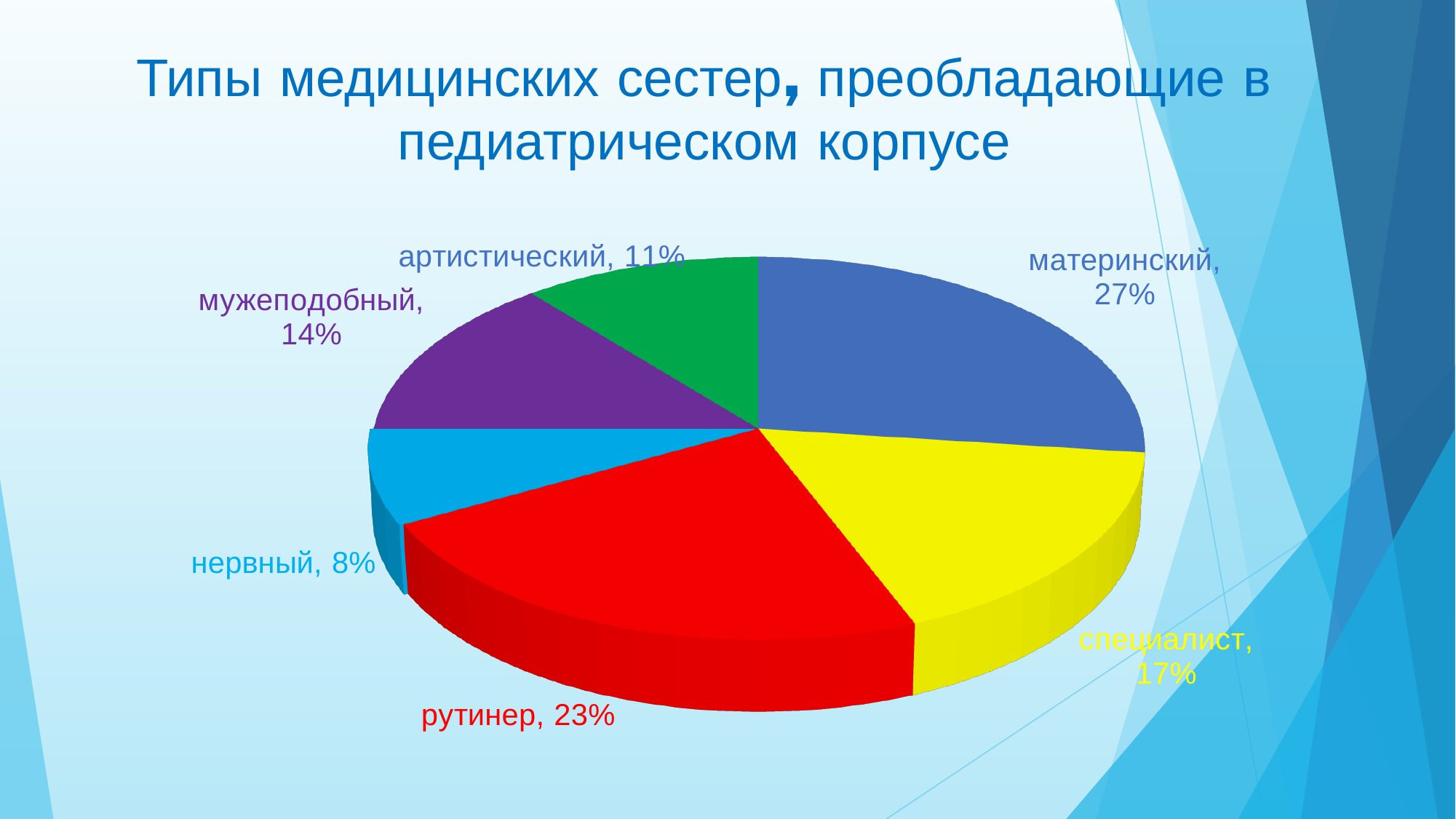

# Типы медицинских сестер, преобладающие в педиатрическом корпусе

[unsupported chart]